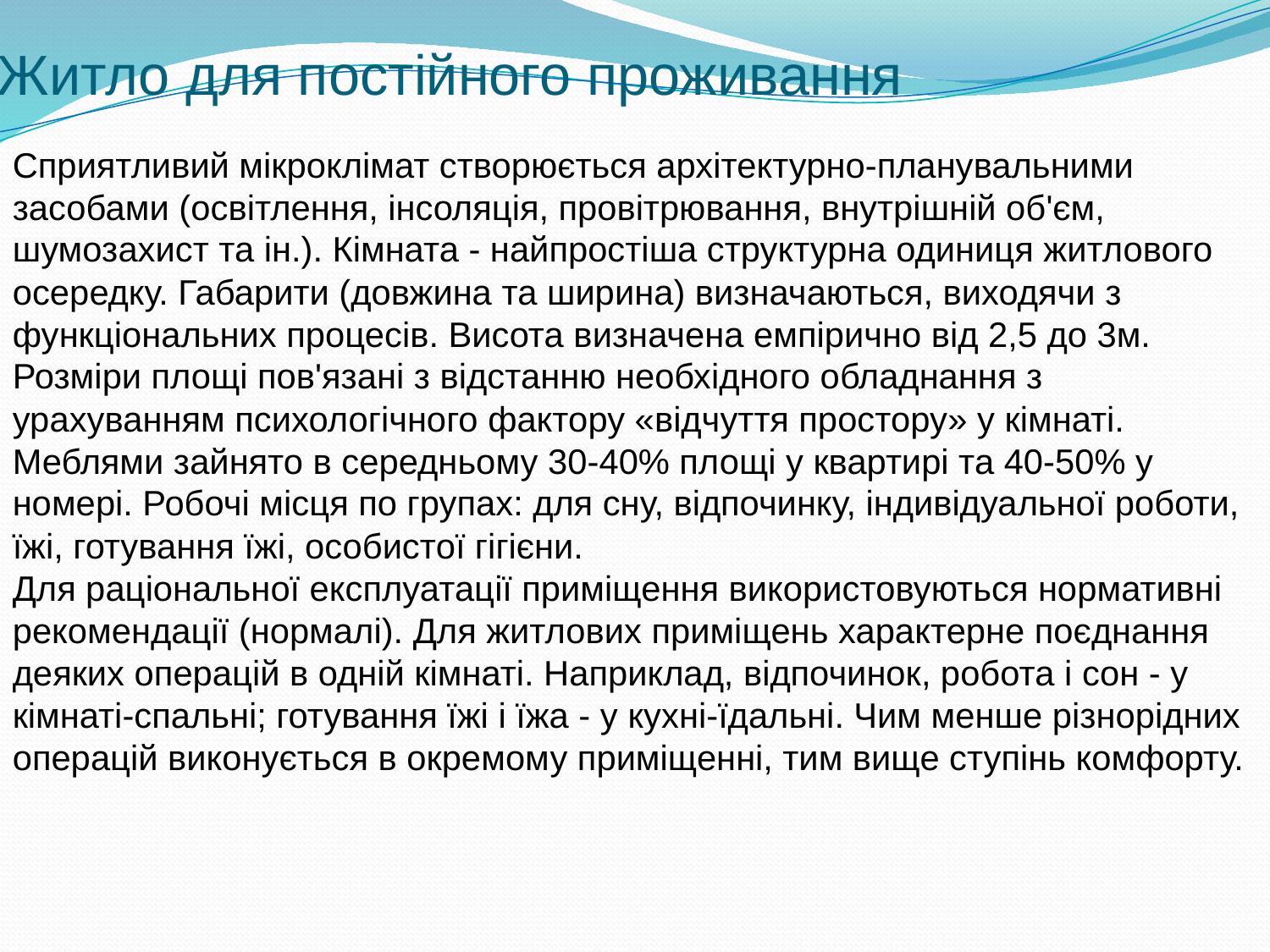

# Житло для постійного проживання
Сприятливий мікроклімат створюється архітектурно-планувальними засобами (освітлення, інсоляція, провітрювання, внутрішній об'єм, шумозахист та ін.). Кімната - найпростіша структурна одиниця житлового осередку. Габарити (довжина та ширина) визначаються, виходячи з функціональних процесів. Висота визначена емпірично від 2,5 до 3м. Розміри площі пов'язані з відстанню необхідного обладнання з урахуванням психологічного фактору «відчуття простору» у кімнаті. Меблями зайнято в середньому 30-40% площі у квартирі та 40-50% у номері. Робочі місця по групах: для сну, відпочинку, індивідуальної роботи, їжі, готування їжі, особистої гігієни.
Для раціональної експлуатації приміщення використовуються нормативні рекомендації (нормалі). Для житлових приміщень характерне поєднання деяких операцій в одній кімнаті. Наприклад, відпочинок, робота і сон - у кімнаті-спальні; готування їжі і їжа - у кухні-їдальні. Чим менше різнорідних операцій виконується в окремому приміщенні, тим вище ступінь комфорту.